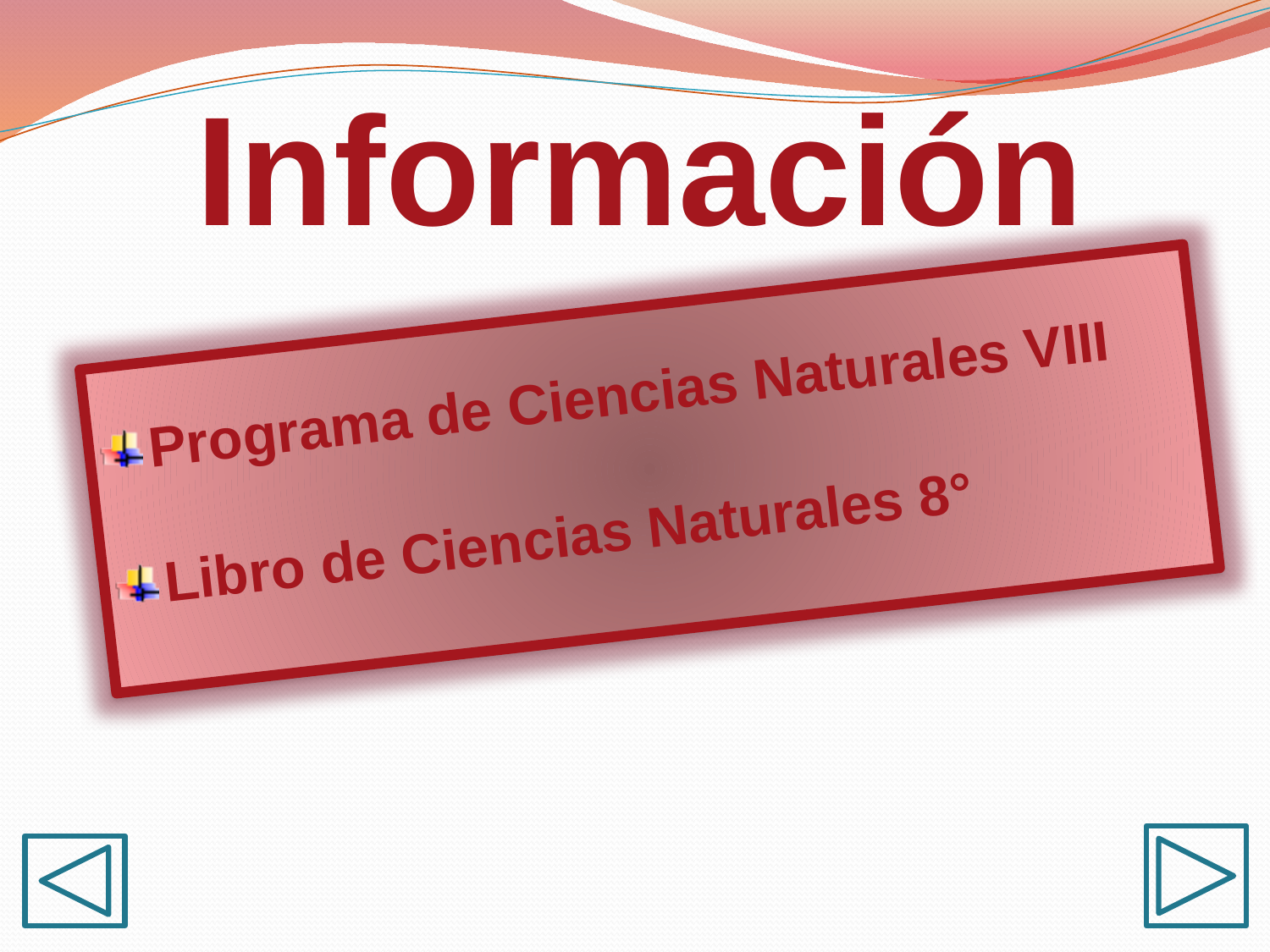

# Información

Programa de Ciencias Naturales VIII

Libro de Ciencias Naturales 8°